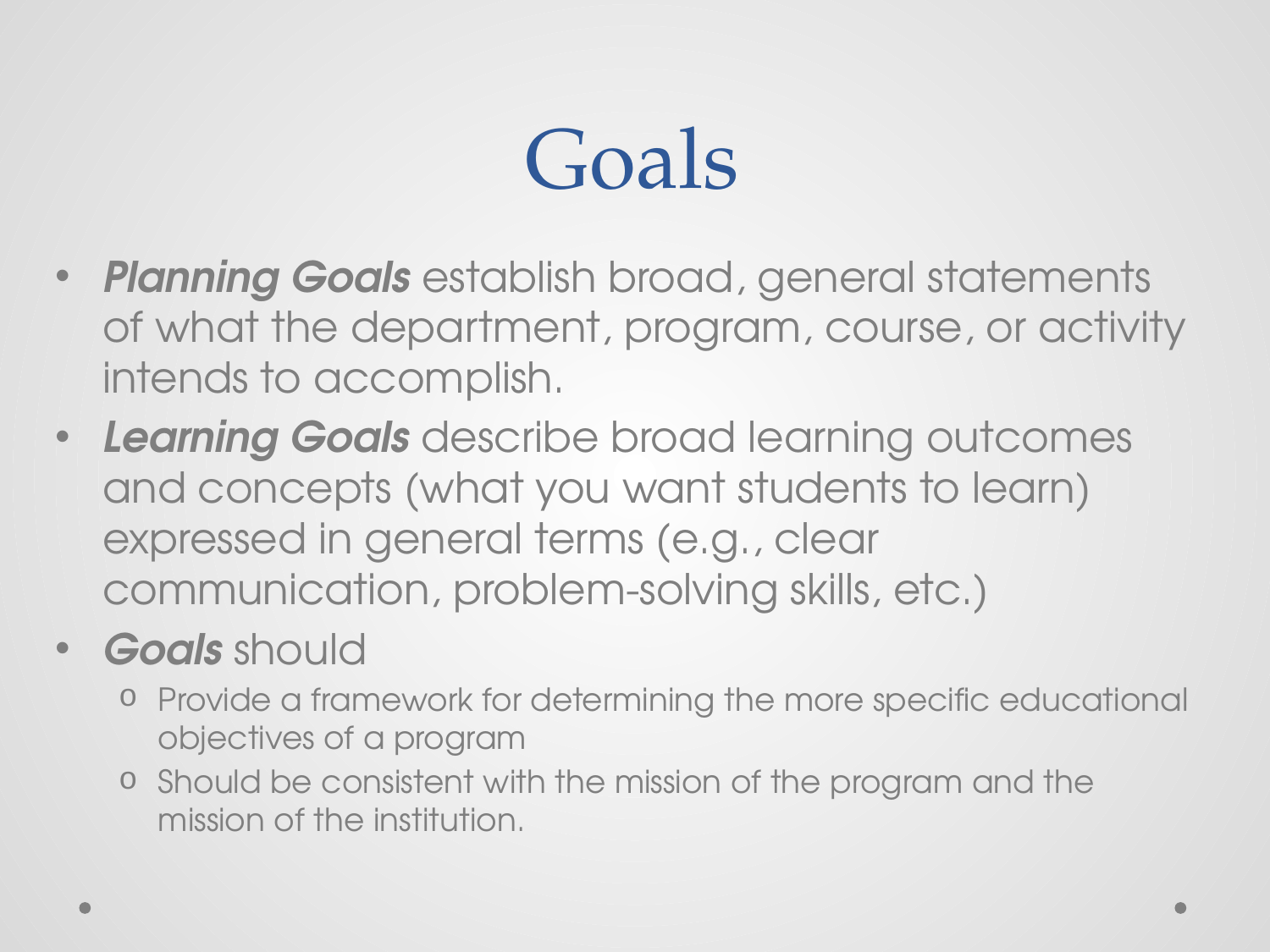

# Goals
Planning Goals establish broad, general statements of what the department, program, course, or activity intends to accomplish.
Learning Goals describe broad learning outcomes and concepts (what you want students to learn) expressed in general terms (e.g., clear communication, problem-solving skills, etc.)
Goals should
Provide a framework for determining the more specific educational objectives of a program
Should be consistent with the mission of the program and the mission of the institution.